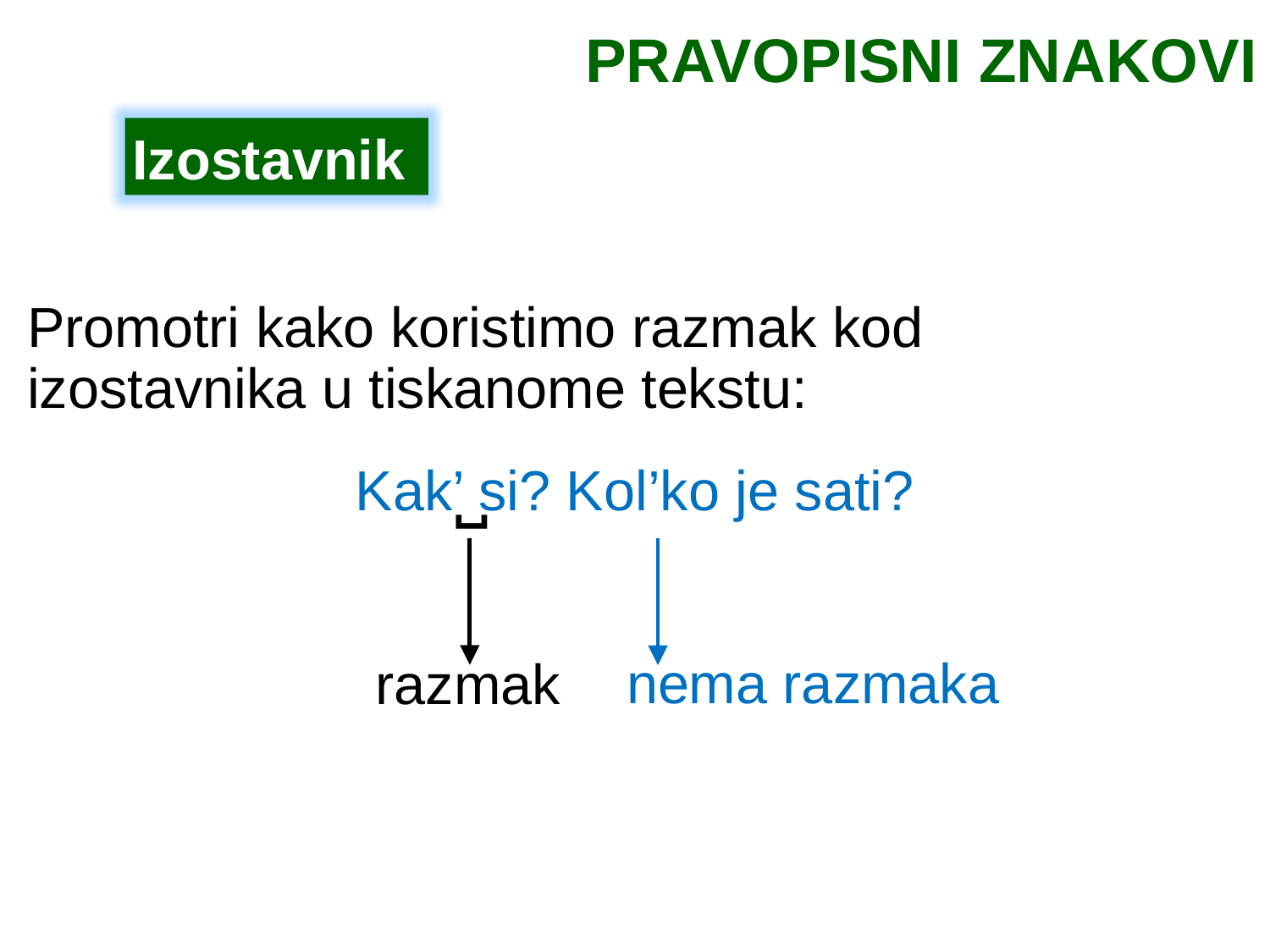

PRAVOPISNI ZNAKOVI
Izostavnik

Promotri kako koristimo razmak kod izostavnika u tiskanome tekstu:
˽
Kak’ si? Kol’ko je sati?
nema razmaka
razmak